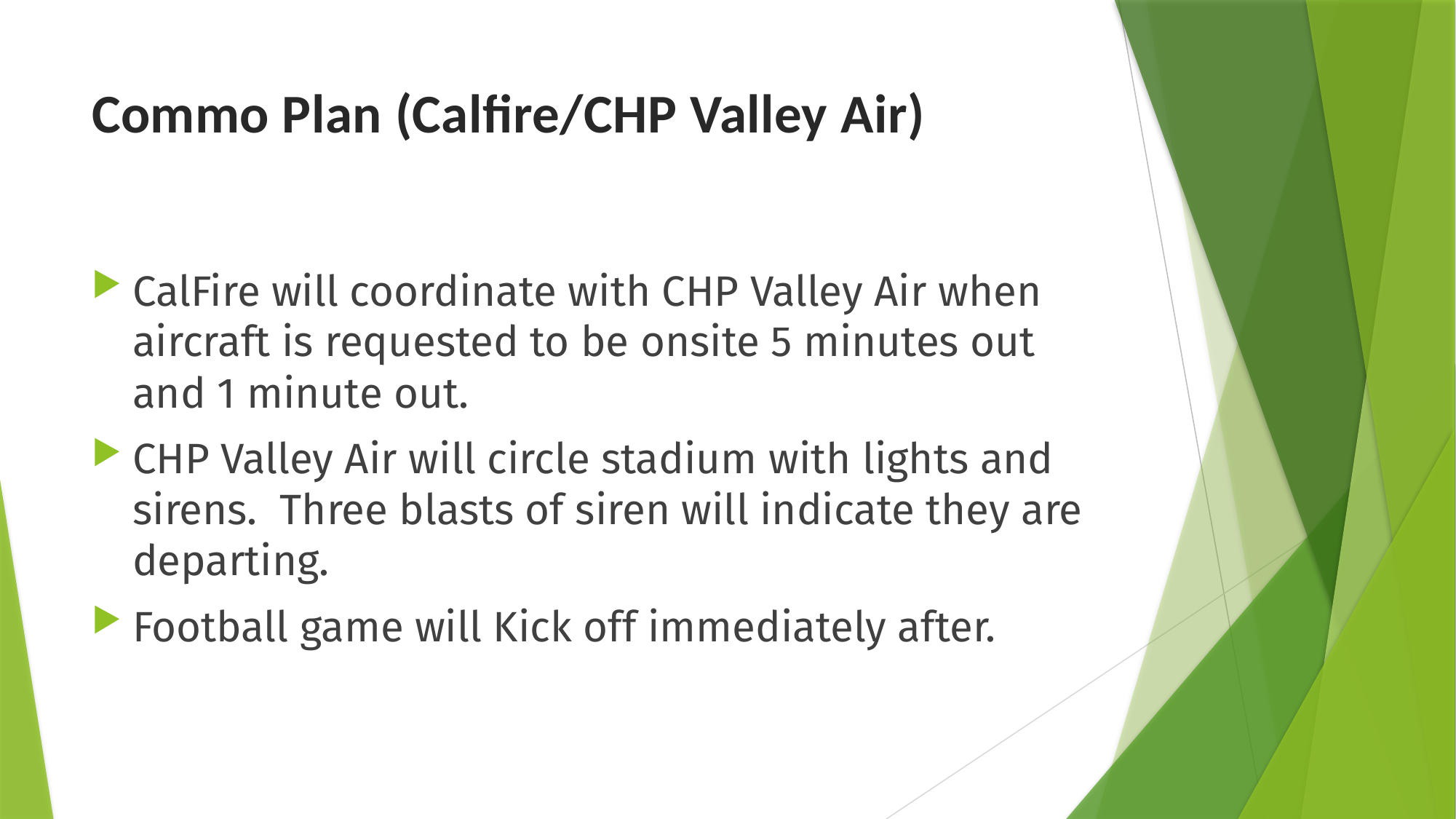

# Commo Plan (Calfire/CHP Valley Air)
CalFire will coordinate with CHP Valley Air when aircraft is requested to be onsite 5 minutes out and 1 minute out.
CHP Valley Air will circle stadium with lights and sirens.  Three blasts of siren will indicate they are departing.
Football game will Kick off immediately after.